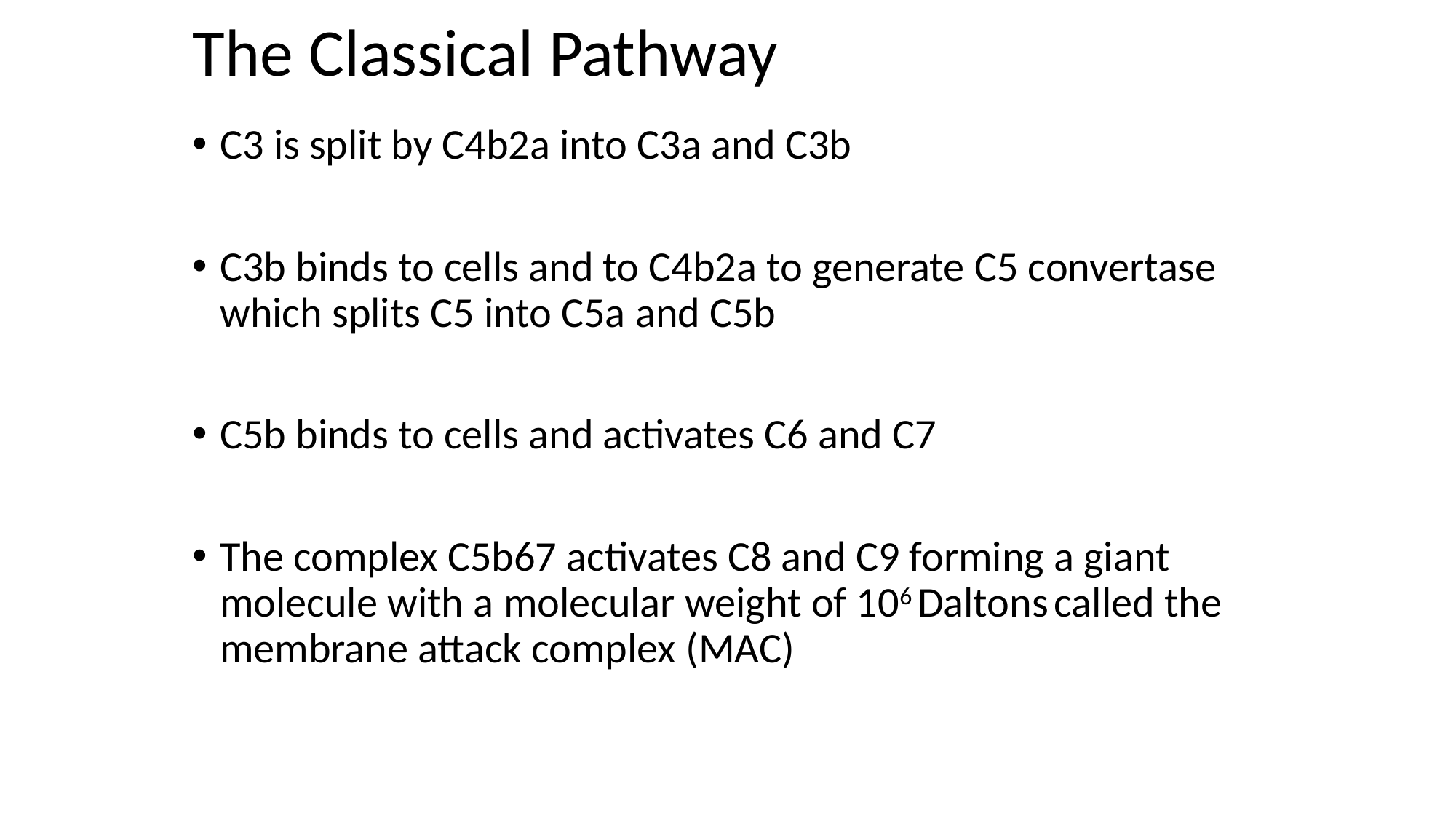

# The Classical Pathway
C3 is split by C4b2a into C3a and C3b

C3b binds to cells and to C4b2a to generate C5 convertase which splits C5 into C5a and C5b

C5b binds to cells and activates C6 and C7

The complex C5b67 activates C8 and C9 forming a giant molecule with a molecular weight of 106 Daltons called the membrane attack complex (MAC)